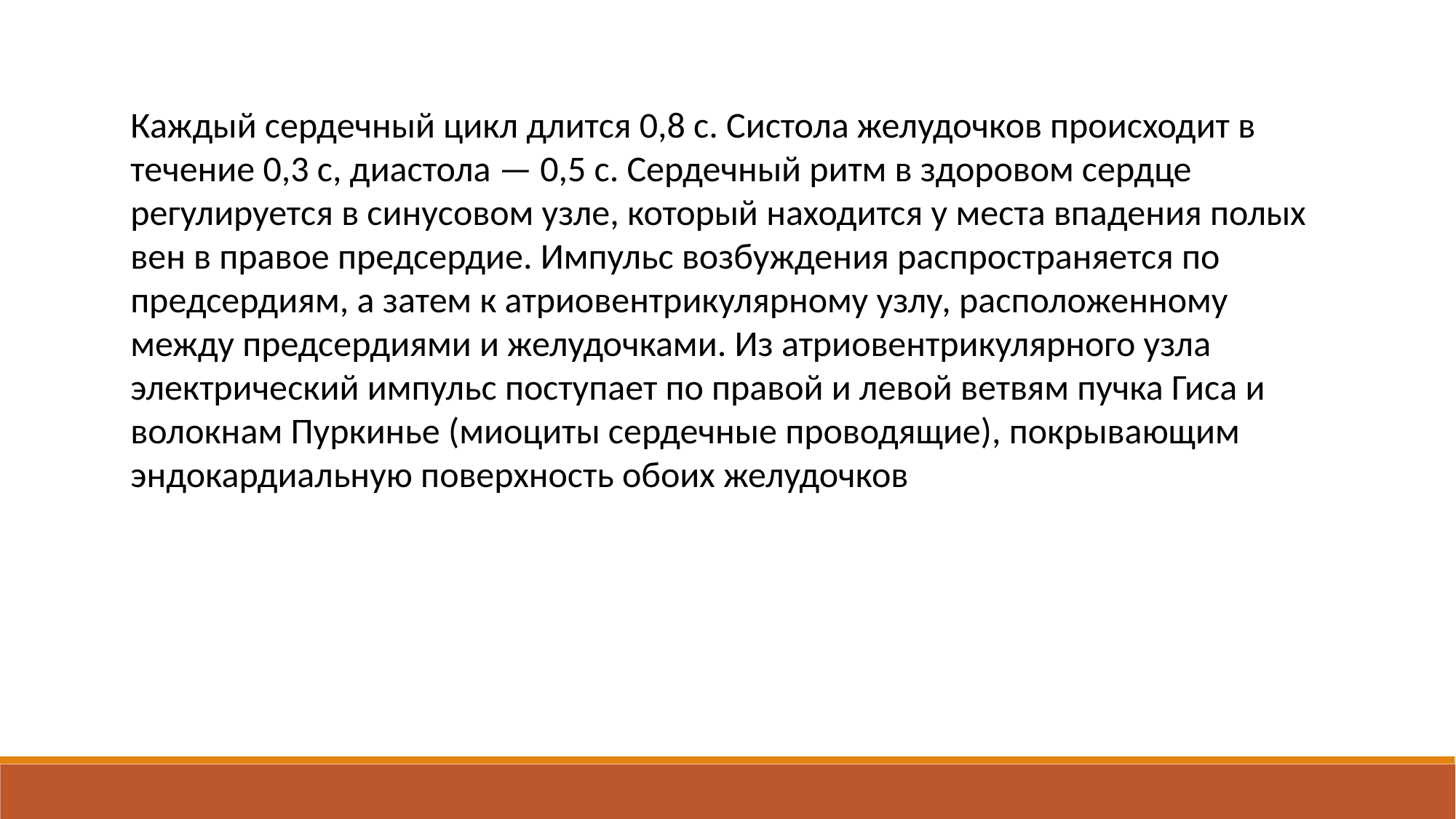

Каждый сердечный цикл длится 0,8 с. Систола желудочков происходит в течение 0,3 с, диастола — 0,5 с. Сердечный ритм в здоровом сердце регулируется в синусовом узле, который находится у места впадения полых вен в правое предсердие. Импульс возбуждения распространяется по предсердиям, а затем к атриовентрикулярному узлу, расположенному между предсердиями и желудочками. Из атриовентрикулярного узла электрический импульс поступает по правой и левой ветвям пучка Гиса и волокнам Пуркинье (миоциты сердечные проводящие), покрывающим эндокардиальную поверхность обоих желудочков